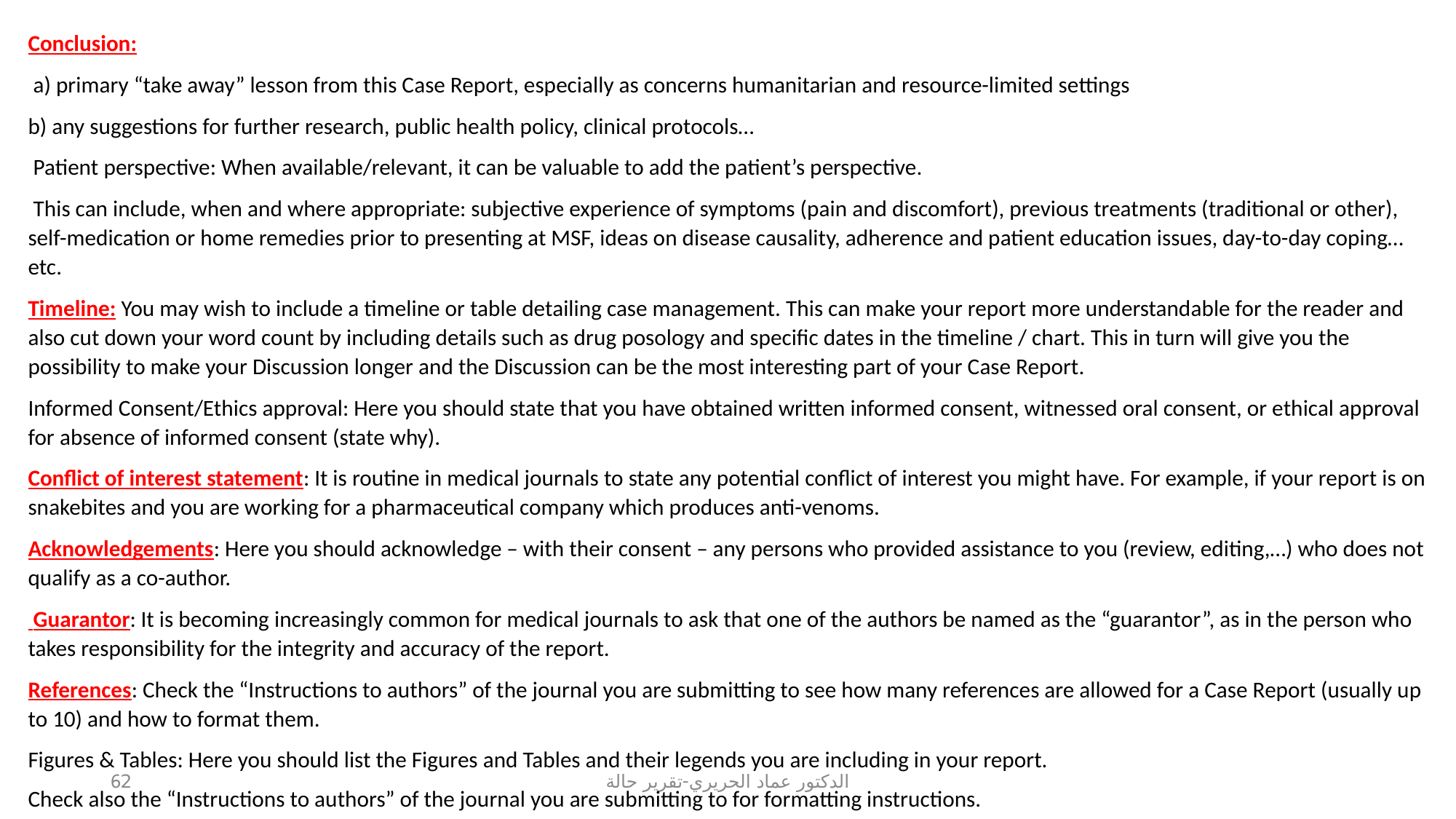

Conclusion:
 a) primary “take away” lesson from this Case Report, especially as concerns humanitarian and resource-limited settings
b) any suggestions for further research, public health policy, clinical protocols…
 Patient perspective: When available/relevant, it can be valuable to add the patient’s perspective.
 This can include, when and where appropriate: subjective experience of symptoms (pain and discomfort), previous treatments (traditional or other), self-medication or home remedies prior to presenting at MSF, ideas on disease causality, adherence and patient education issues, day-to-day coping… etc.
Timeline: You may wish to include a timeline or table detailing case management. This can make your report more understandable for the reader and also cut down your word count by including details such as drug posology and specific dates in the timeline / chart. This in turn will give you the possibility to make your Discussion longer and the Discussion can be the most interesting part of your Case Report.
Informed Consent/Ethics approval: Here you should state that you have obtained written informed consent, witnessed oral consent, or ethical approval for absence of informed consent (state why).
Conflict of interest statement: It is routine in medical journals to state any potential conflict of interest you might have. For example, if your report is on snakebites and you are working for a pharmaceutical company which produces anti-venoms.
Acknowledgements: Here you should acknowledge – with their consent – any persons who provided assistance to you (review, editing,…) who does not qualify as a co-author.
 Guarantor: It is becoming increasingly common for medical journals to ask that one of the authors be named as the “guarantor”, as in the person who takes responsibility for the integrity and accuracy of the report.
References: Check the “Instructions to authors” of the journal you are submitting to see how many references are allowed for a Case Report (usually up to 10) and how to format them.
Figures & Tables: Here you should list the Figures and Tables and their legends you are including in your report.
Check also the “Instructions to authors” of the journal you are submitting to for formatting instructions.
62
الدكتور عماد الحريري-تقرير حالة